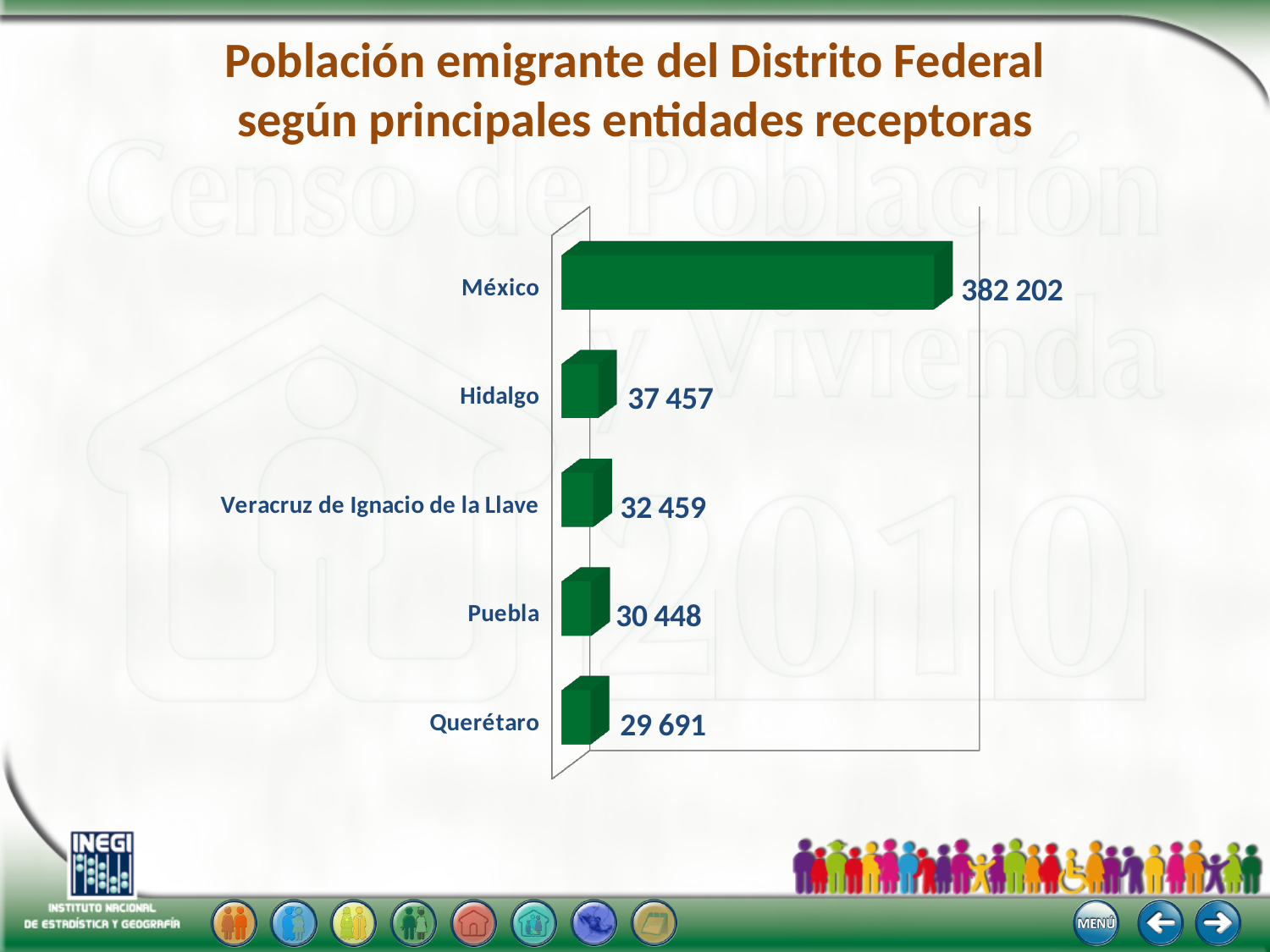

# Población emigrante del Distrito Federal según principales entidades receptoras

[unsupported chart]